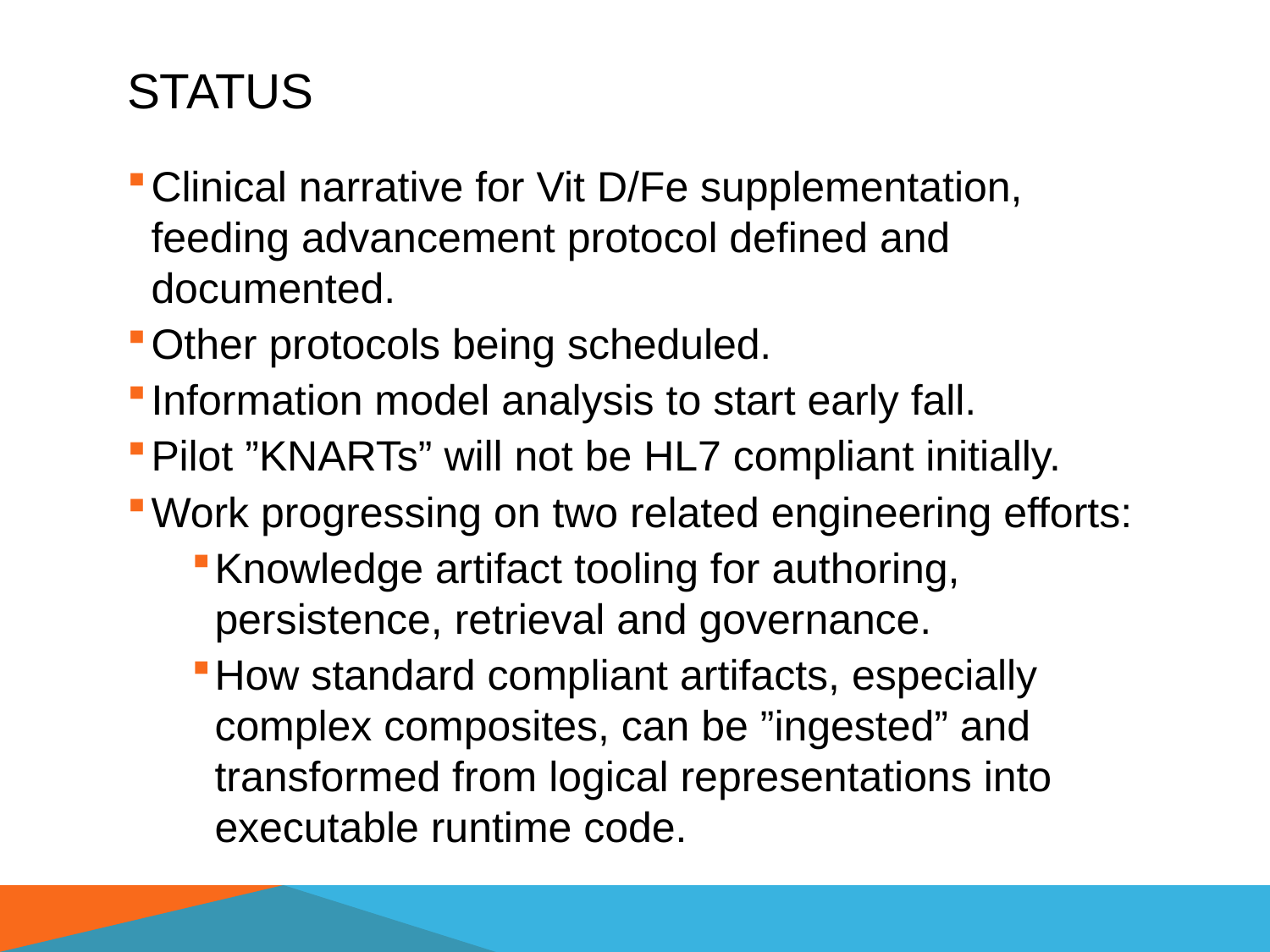

# Status
Clinical narrative for Vit D/Fe supplementation, feeding advancement protocol defined and documented.
Other protocols being scheduled.
Information model analysis to start early fall.
Pilot ”KNARTs” will not be HL7 compliant initially.
Work progressing on two related engineering efforts:
Knowledge artifact tooling for authoring, persistence, retrieval and governance.
How standard compliant artifacts, especially complex composites, can be ”ingested” and transformed from logical representations into executable runtime code.